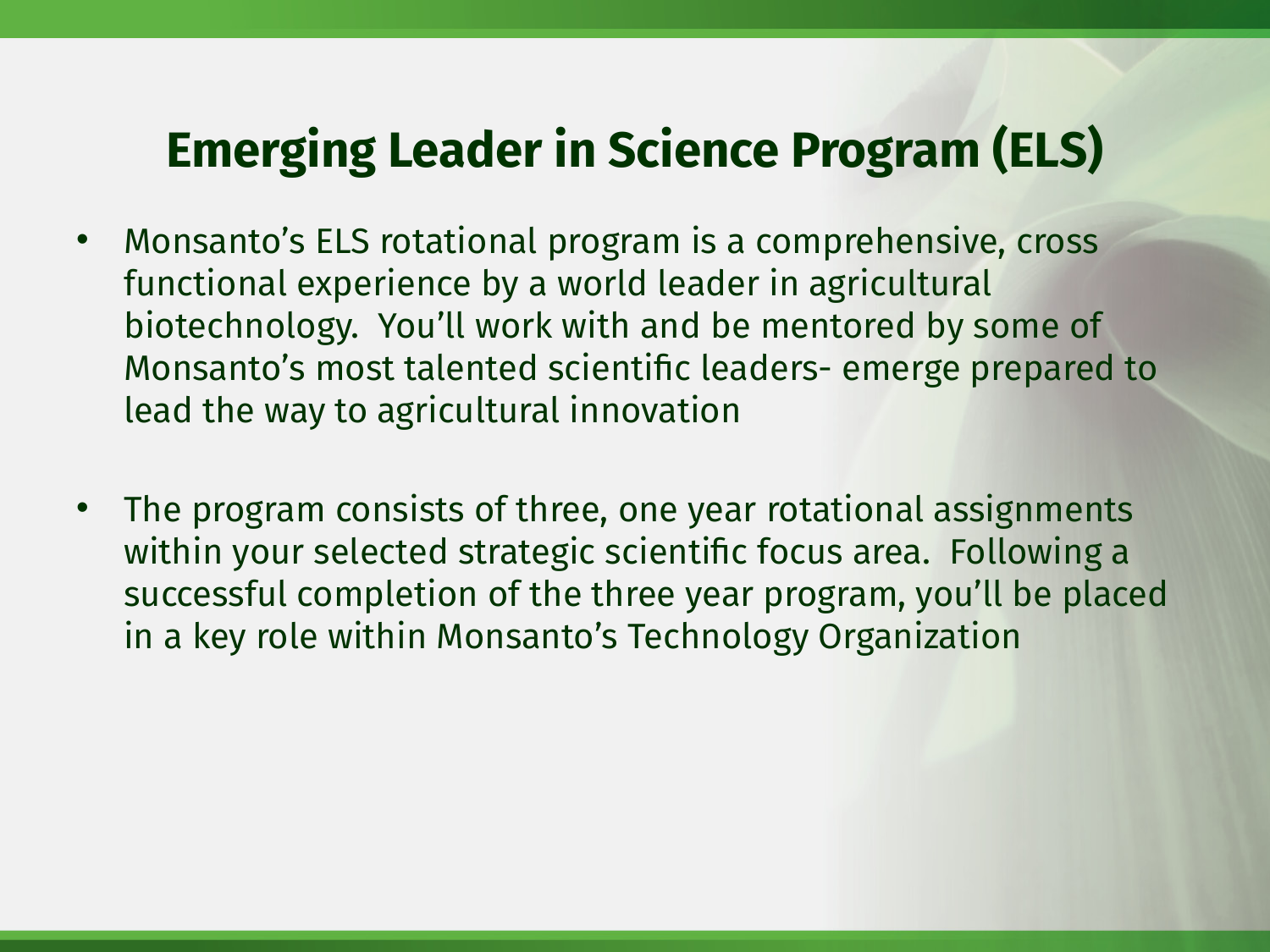

# Emerging Leader in Science Program (ELS)
Monsanto’s ELS rotational program is a comprehensive, cross functional experience by a world leader in agricultural biotechnology.  You’ll work with and be mentored by some of Monsanto’s most talented scientific leaders- emerge prepared to lead the way to agricultural innovation

The program consists of three, one year rotational assignments within your selected strategic scientific focus area.  Following a successful completion of the three year program, you’ll be placed in a key role within Monsanto’s Technology Organization